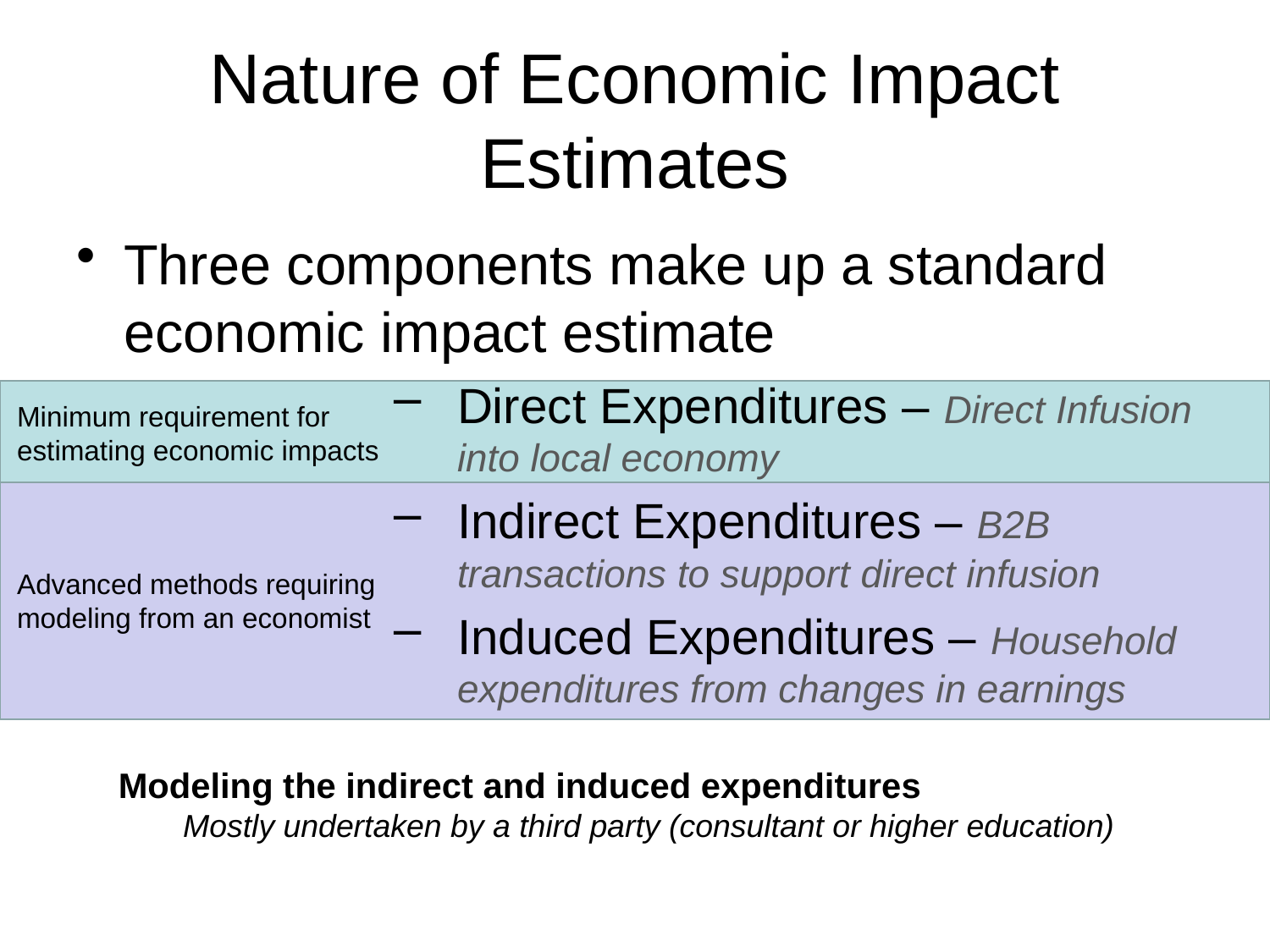

# Nature of Economic Impact Estimates
Three components make up a standard economic impact estimate
Direct Expenditures – Direct Infusion into local economy
Indirect Expenditures – B2B transactions to support direct infusion
Induced Expenditures – Household expenditures from changes in earnings

Minimum requirement for estimating economic impacts

Advanced methods requiring modeling from an economist
Modeling the indirect and induced expenditures
Mostly undertaken by a third party (consultant or higher education)